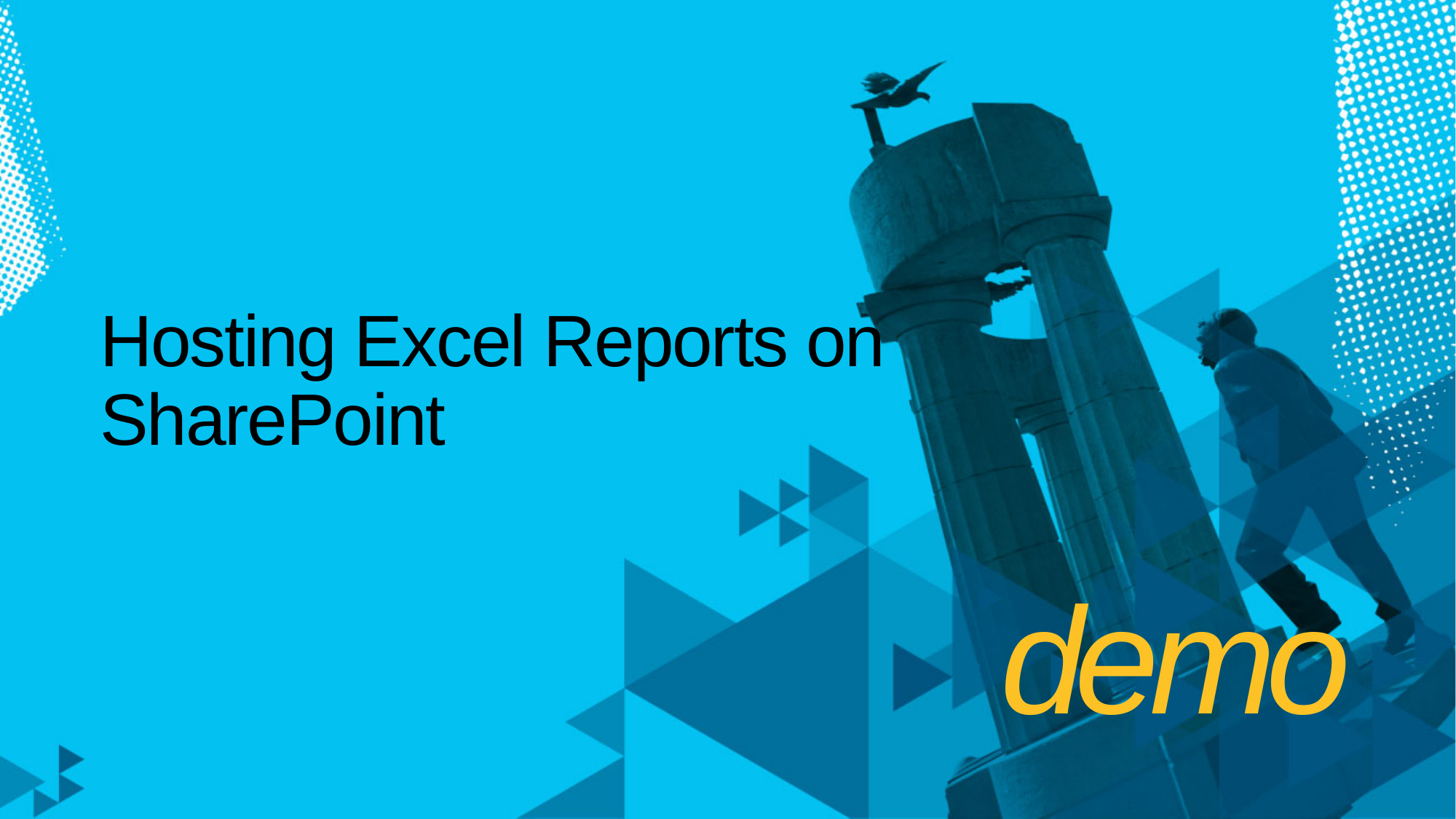

# Hosting Excel Reports on SharePoint

demo